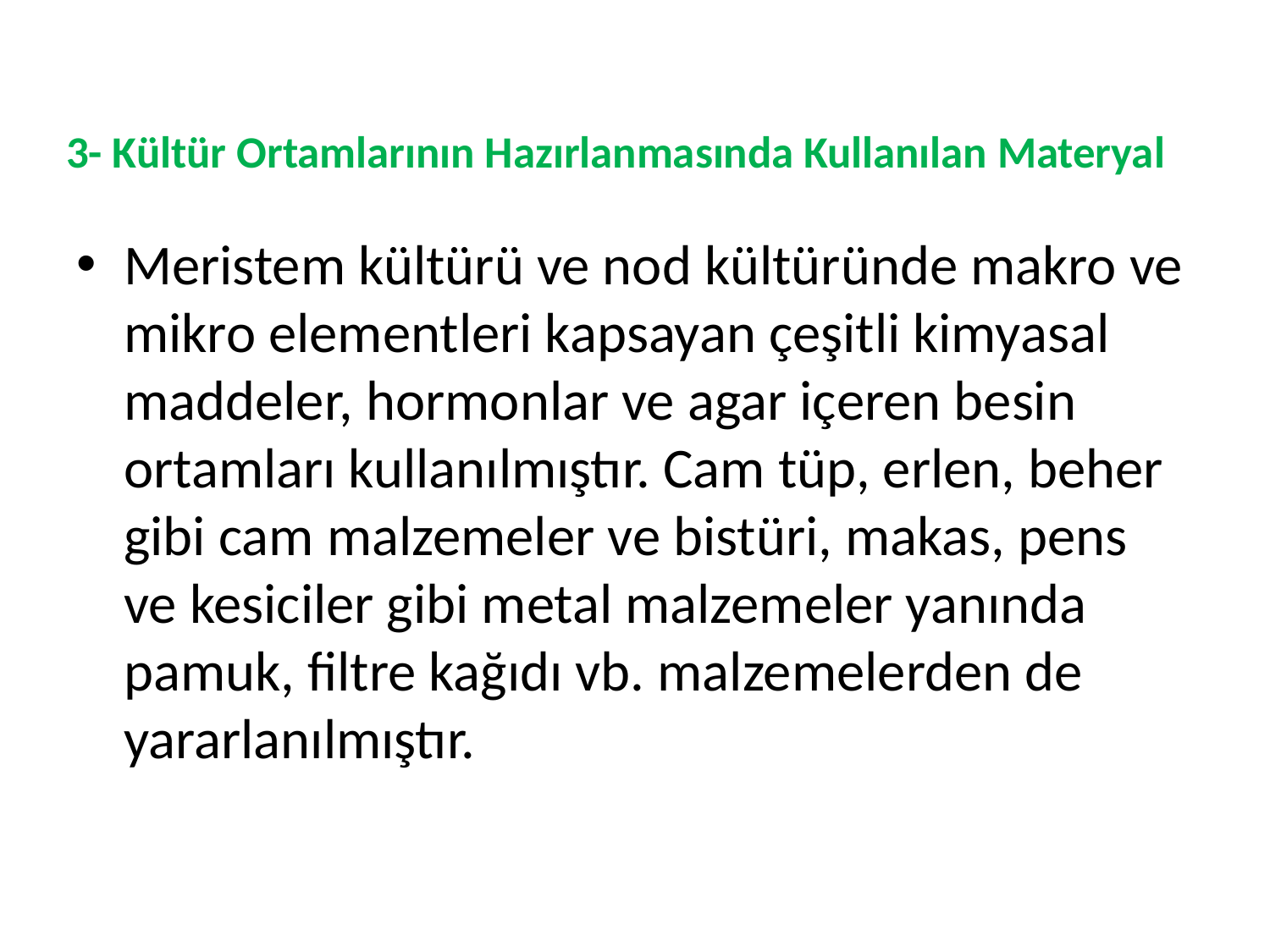

# 3- Kültür Ortamlarının Hazırlanmasında Kullanılan Materyal
Meristem kültürü ve nod kültüründe makro ve mikro elementleri kapsayan çeşitli kimyasal maddeler, hormonlar ve agar içeren besin ortamları kullanılmıştır. Cam tüp, erlen, beher gibi cam malzemeler ve bistüri, makas, pens ve kesiciler gibi metal malzemeler yanında pamuk, filtre kağıdı vb. malzemelerden de yararlanılmıştır.